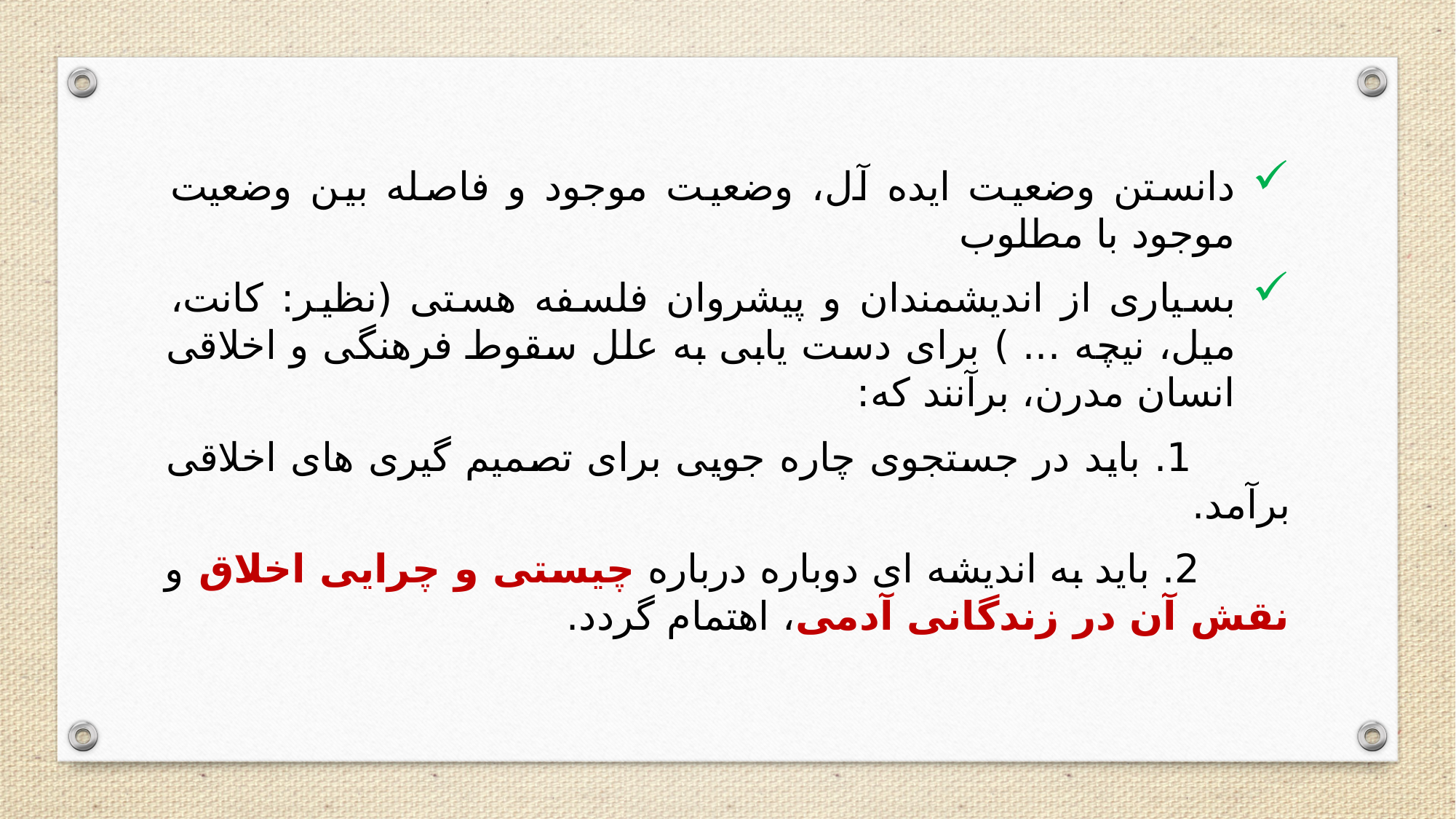

دانستن وضعیت ایده آل، وضعیت موجود و فاصله بین وضعیت موجود با مطلوب
بسیاری از اندیشمندان و پیشروان فلسفه هستی (نظیر: کانت، میل، نیچه ... ) برای دست یابی به علل سقوط فرهنگی و اخلاقی انسان مدرن، برآنند که:
       1. باید در جستجوی چاره جویی برای تصمیم گیری های اخلاقی برآمد.
       2. باید به اندیشه ای دوباره درباره چیستی و چرایی اخلاق و نقش آن در زندگانی آدمی، اهتمام گردد.